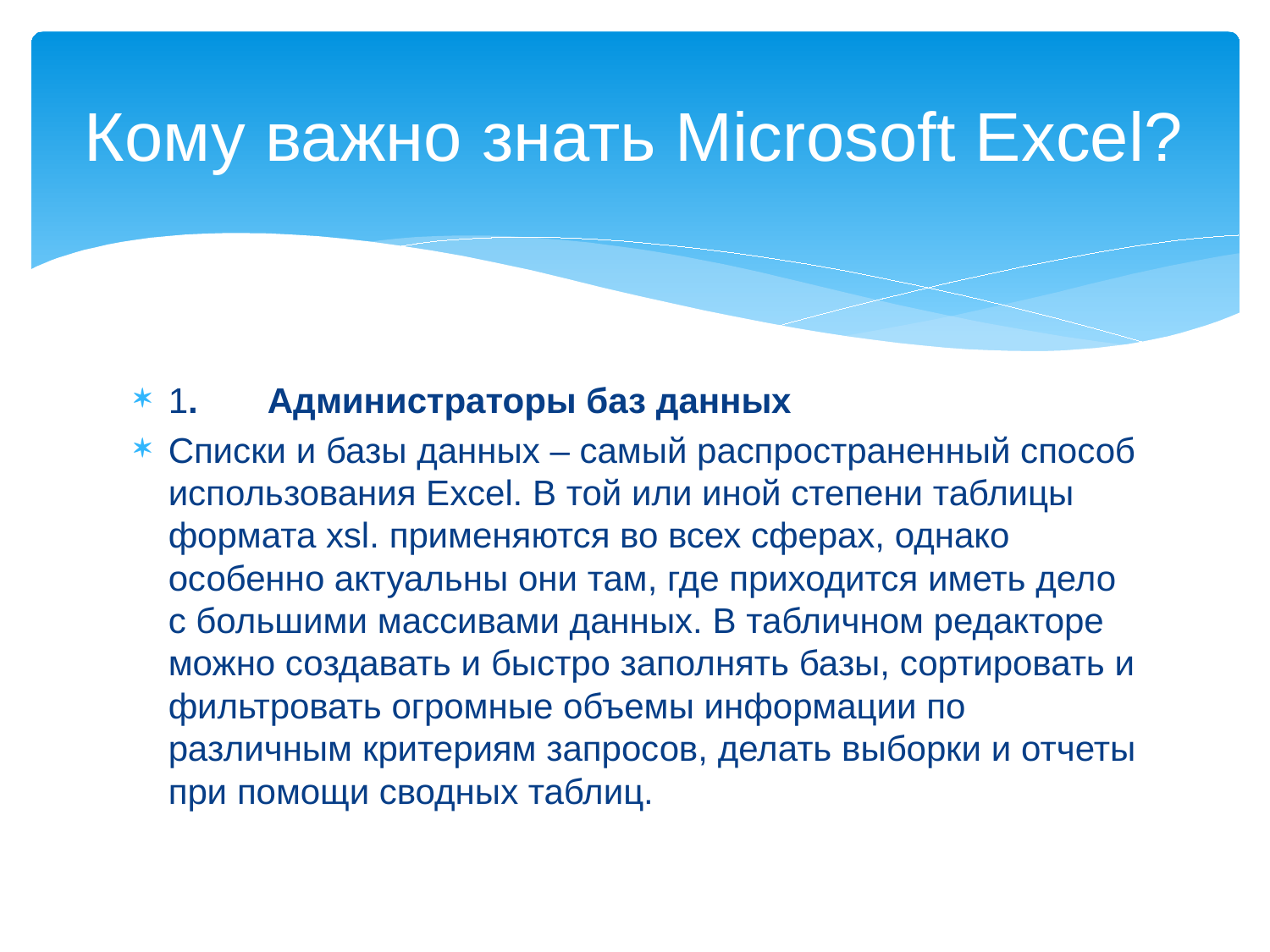

# Кому важно знать Microsoft Excel?
1.       Администраторы баз данных
Списки и базы данных – самый распространенный способ использования Excel. В той или иной степени таблицы формата xsl. применяются во всех сферах, однако особенно актуальны они там, где приходится иметь дело с большими массивами данных. В табличном редакторе можно создавать и быстро заполнять базы, сортировать и фильтровать огромные объемы информации по различным критериям запросов, делать выборки и отчеты при помощи сводных таблиц.